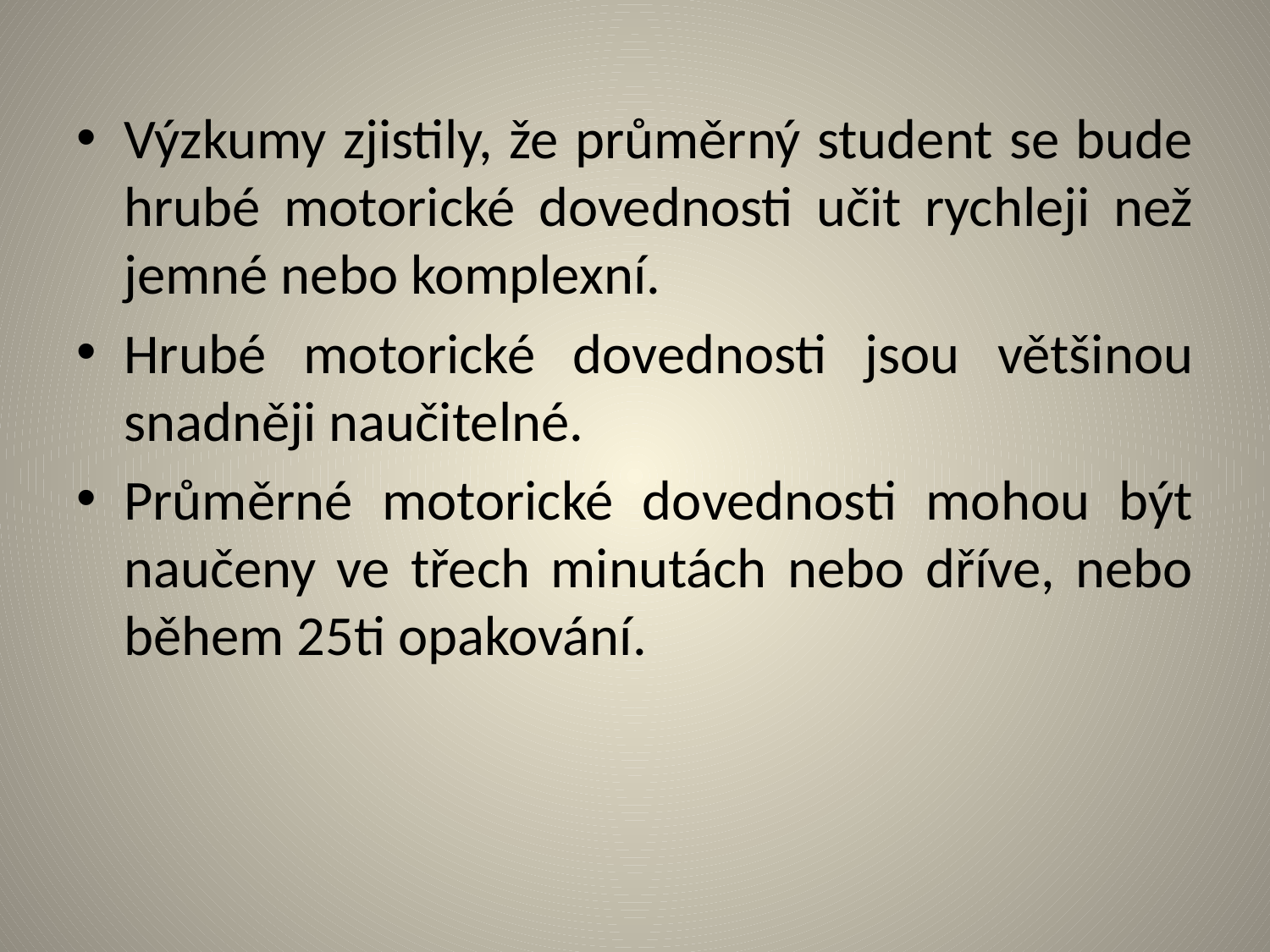

Výzkumy zjistily, že průměrný student se bude hrubé motorické dovednosti učit rychleji než jemné nebo komplexní.
Hrubé motorické dovednosti jsou většinou snadněji naučitelné.
Průměrné motorické dovednosti mohou být naučeny ve třech minutách nebo dříve, nebo během 25ti opakování.